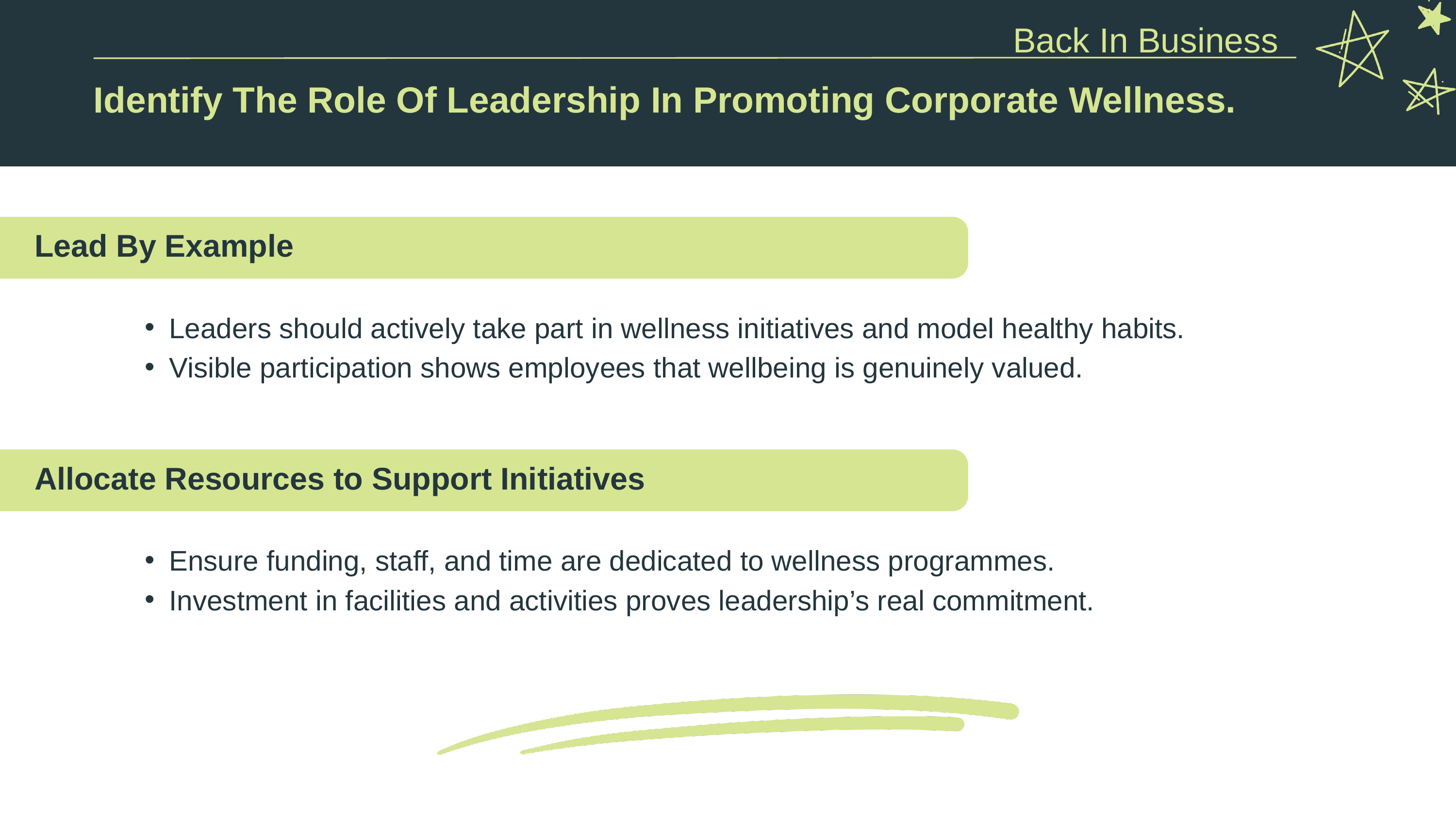

Back In Business

Identify The Role Of Leadership In Promoting Corporate Wellness.

Lead By Example
Leaders should actively take part in wellness initiatives and model healthy habits.
Visible participation shows employees that wellbeing is genuinely valued.

Allocate Resources to Support Initiatives
Ensure funding, staff, and time are dedicated to wellness programmes.
Investment in facilities and activities proves leadership’s real commitment.